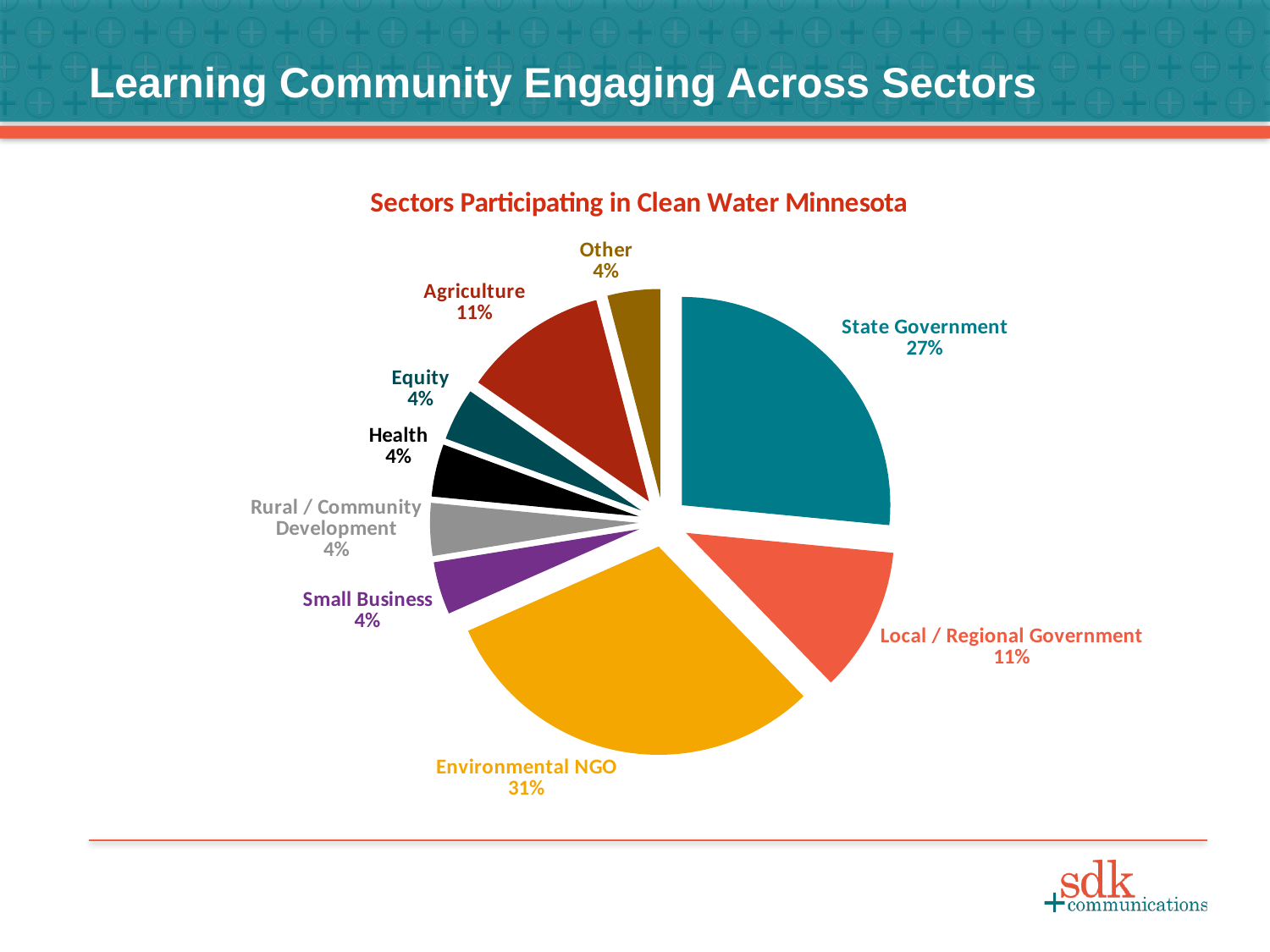

Learning Community Engaging Across Sectors

### Chart: Sectors Participating in Clean Water Minnesota

| Category | Sectors |
|---|---|
| State Government | 26.0 |
| Local / Regional Government | 11.0 |
| Environmental NGO | 30.0 |
| Small Business | 4.0 |
| Rural / Community Development | 4.0 |
| Health | 4.0 |
| Equity | 4.0 |
| Agriculture | 11.0 |
| Other | 4.0 |